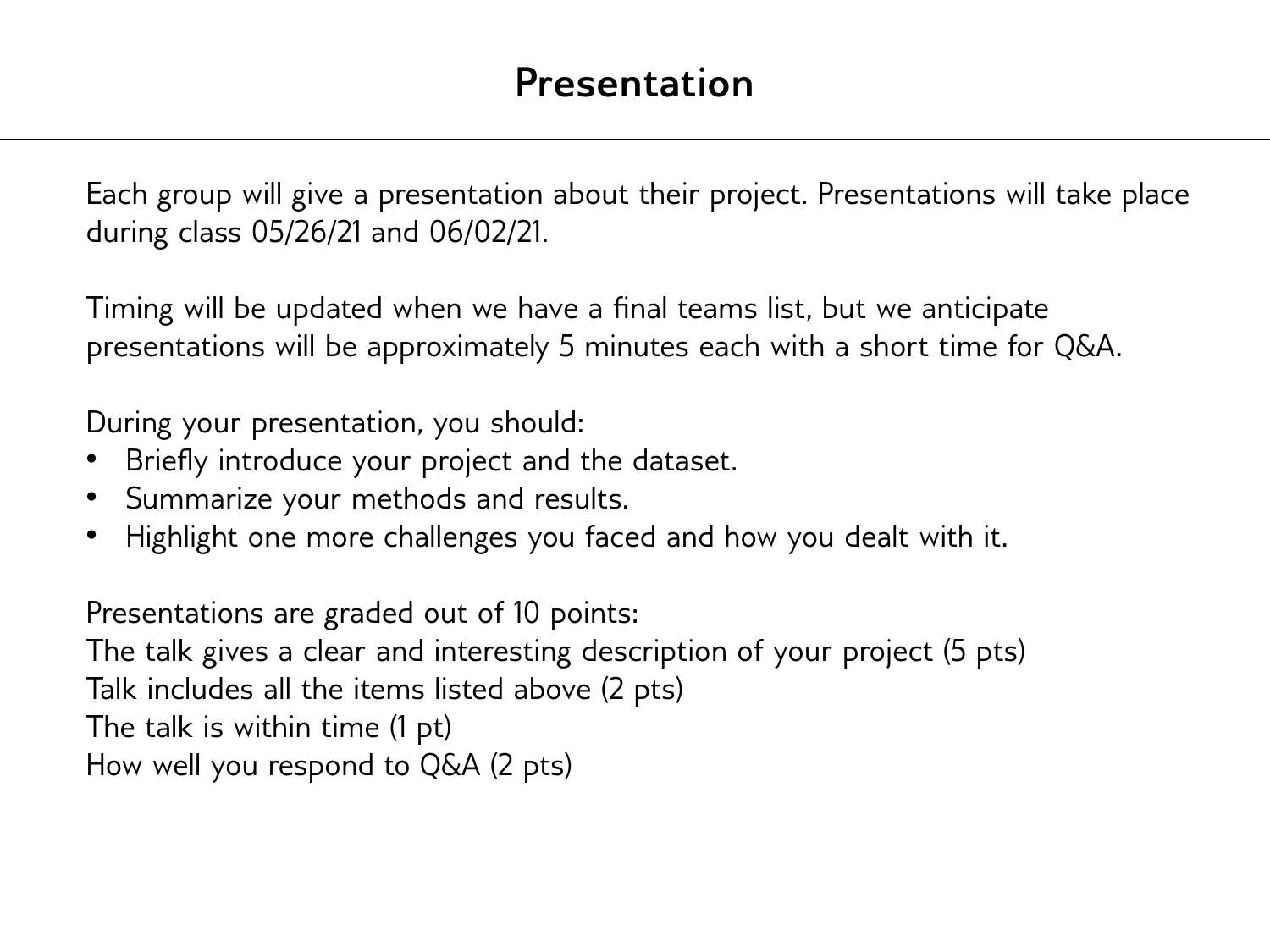

Presentation
Each group will give a presentation about their project. Presentations will take place during class 05/26/21 and 06/02/21.

Timing will be updated when we have a final teams list, but we anticipate presentations will be approximately 5 minutes each with a short time for Q&A.

During your presentation, you should:
Briefly introduce your project and the dataset.
Summarize your methods and results.
Highlight one more challenges you faced and how you dealt with it.

Presentations are graded out of 10 points:
The talk gives a clear and interesting description of your project (5 pts)
Talk includes all the items listed above (2 pts)
The talk is within time (1 pt)
How well you respond to Q&A (2 pts)